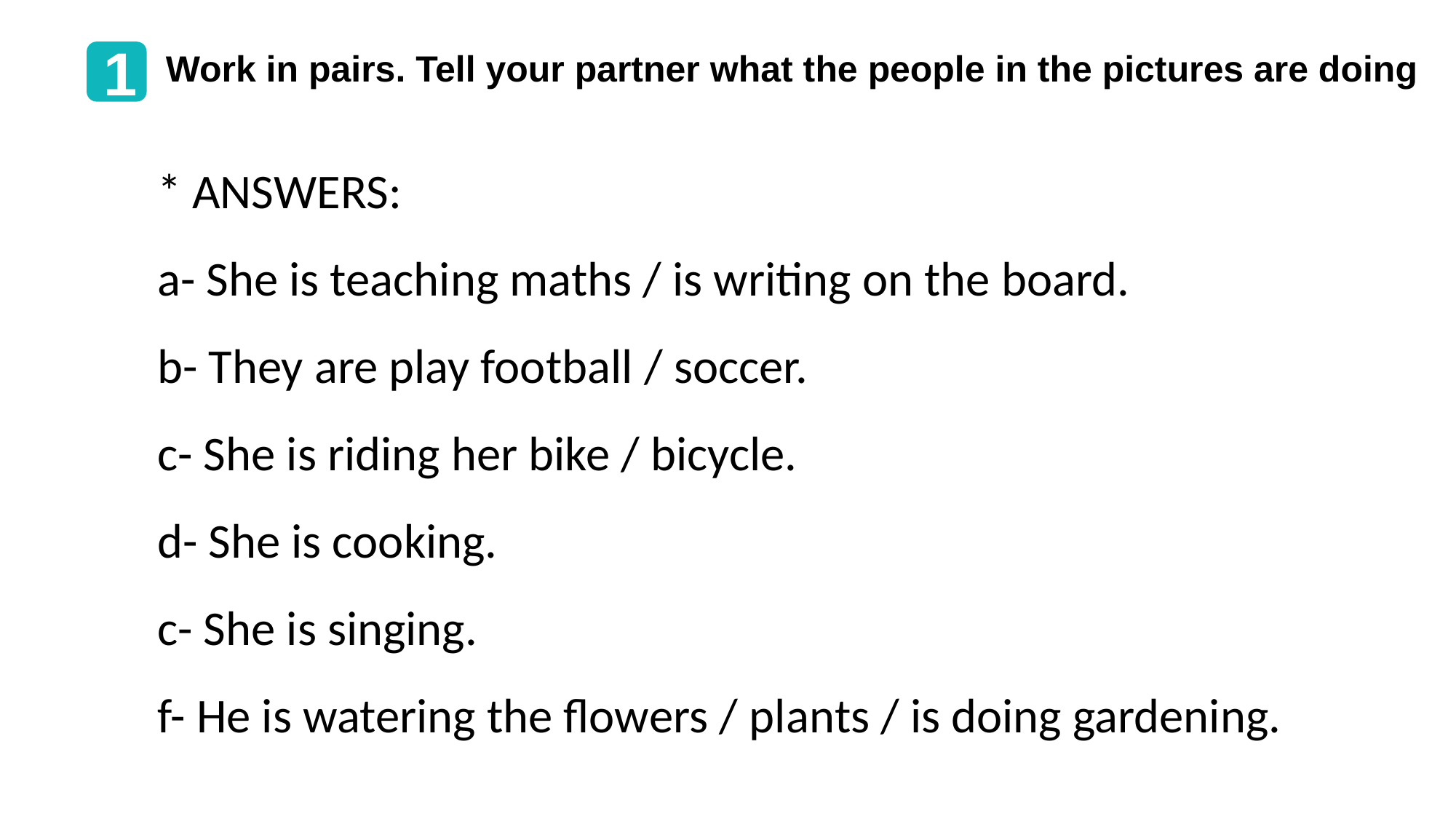

1
Work in pairs. Tell your partner what the people in the pictures are doing

* ANSWERS:
a- She is teaching maths / is writing on the board.
b- They are play football / soccer.
c- She is riding her bike / bicycle.
d- She is cooking.
c- She is singing.
f- He is watering the flowers / plants / is doing gardening.